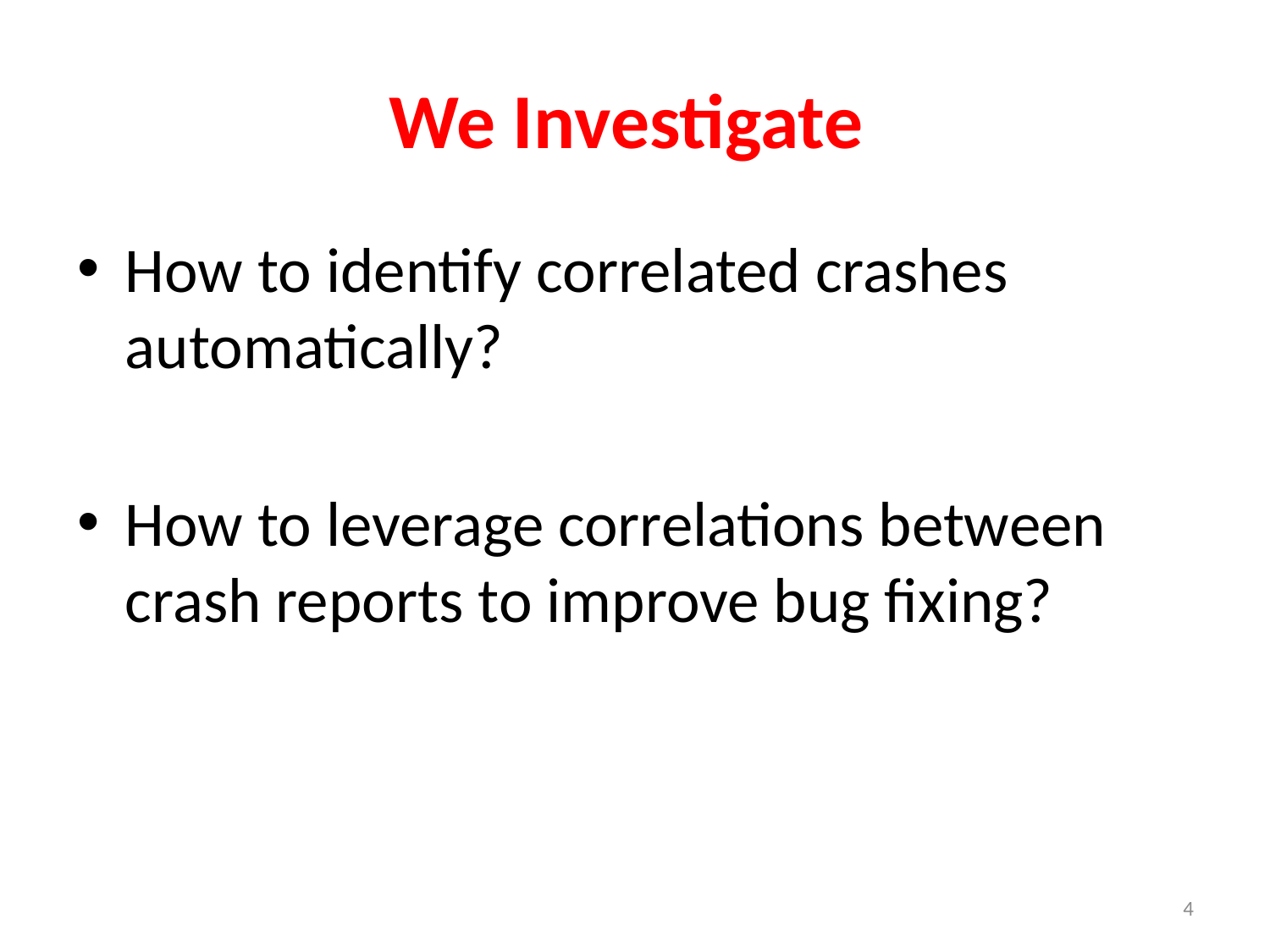

# We Investigate
How to identify correlated crashes automatically?

How to leverage correlations between crash reports to improve bug fixing?
4